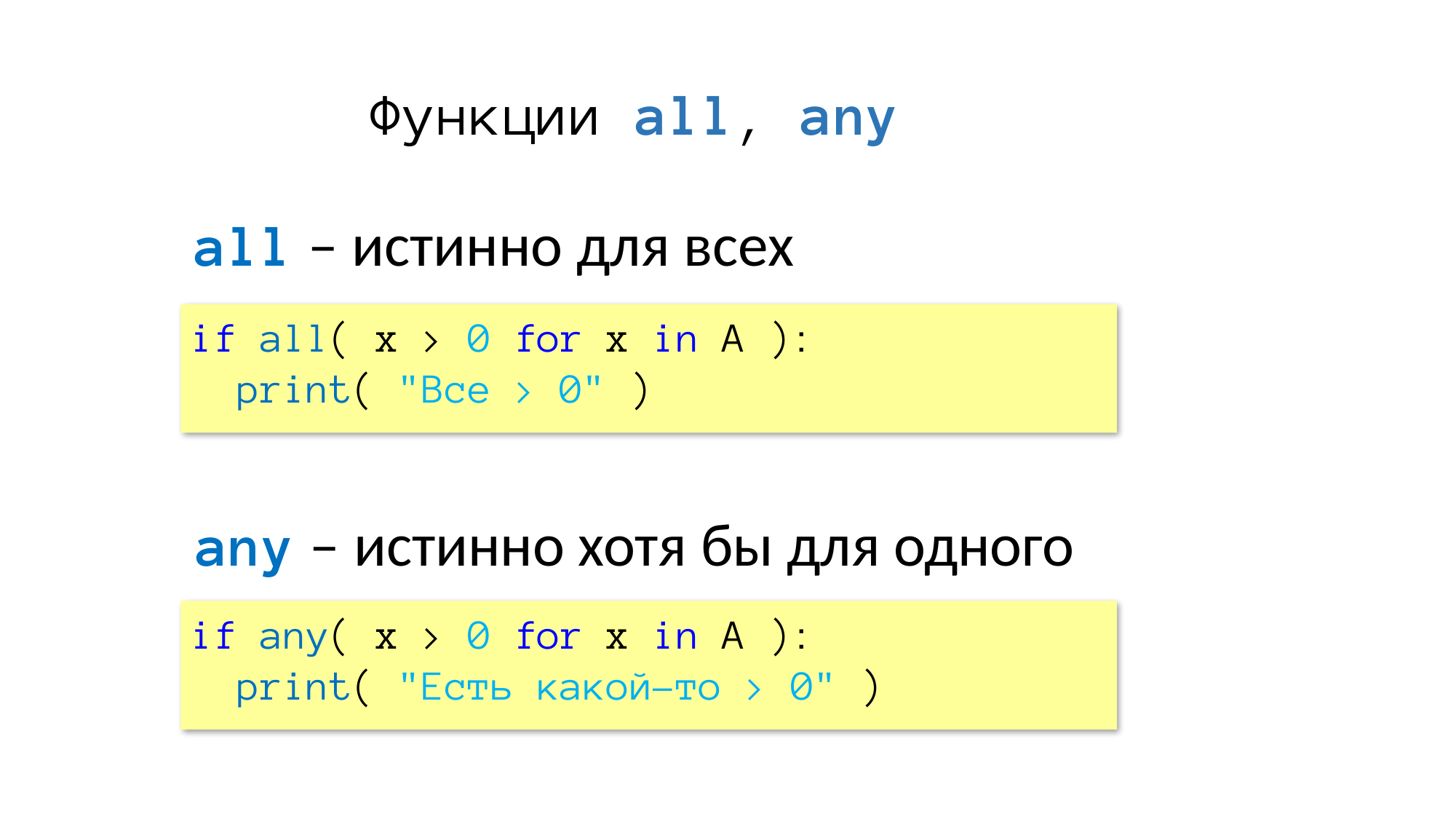

Функции all, any
all – истинно для всех
if all( x > 0 for x in A ):
  print( "Все > 0" )

any – истинно хотя бы для одного
if any( x > 0 for x in A ):
  print( "Есть какой-то > 0" )